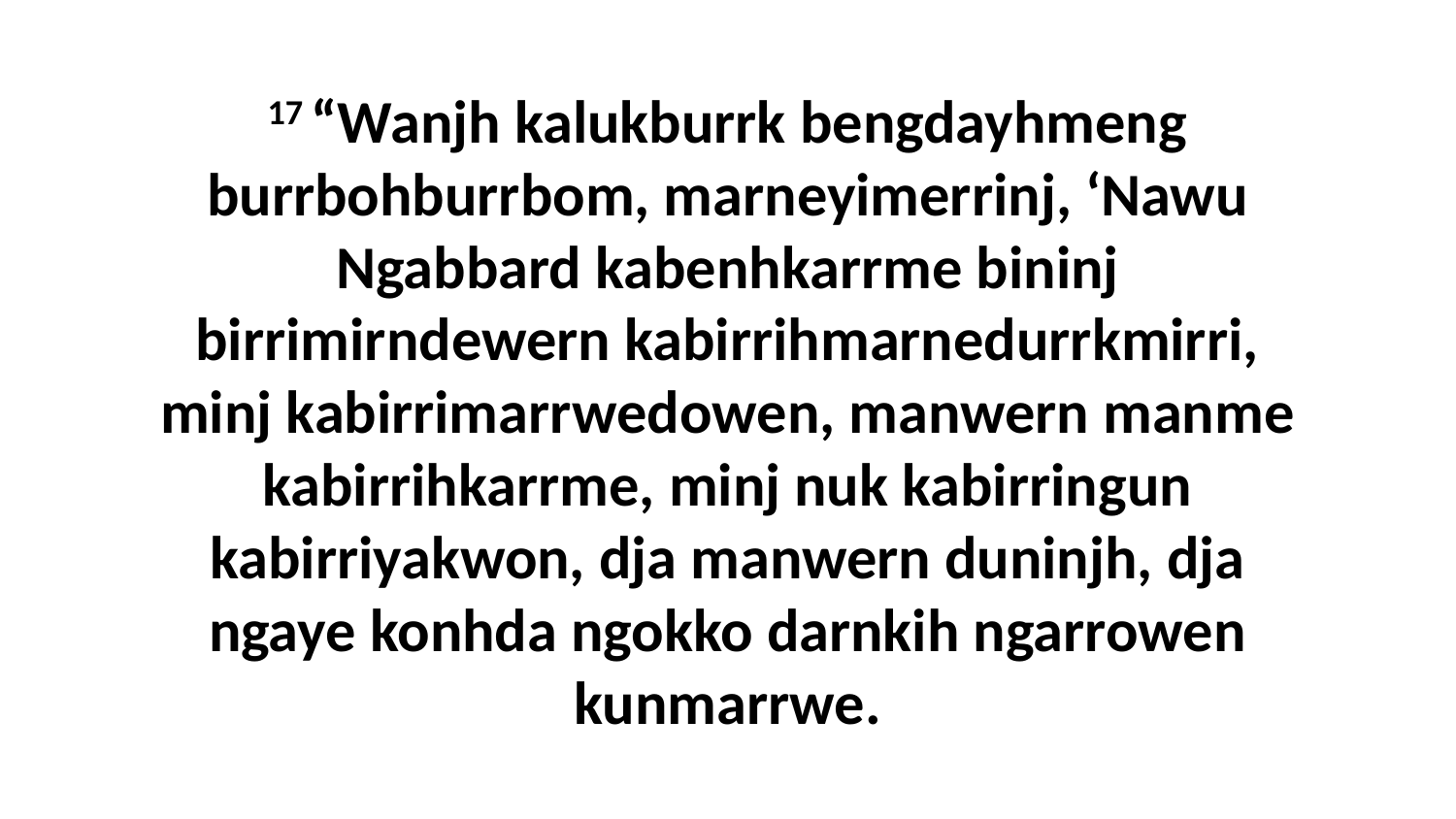

17 “Wanjh kalukburrk bengdayhmeng burrbohburrbom, marneyimerrinj, ‘Nawu Ngabbard kabenhkarrme bininj birrimirndewern kabirrihmarnedurrkmirri, minj kabirrimarrwedowen, manwern manme kabirrihkarrme, minj nuk kabirringun kabirriyakwon, dja manwern duninjh, dja ngaye konhda ngokko darnkih ngarrowen kunmarrwe.